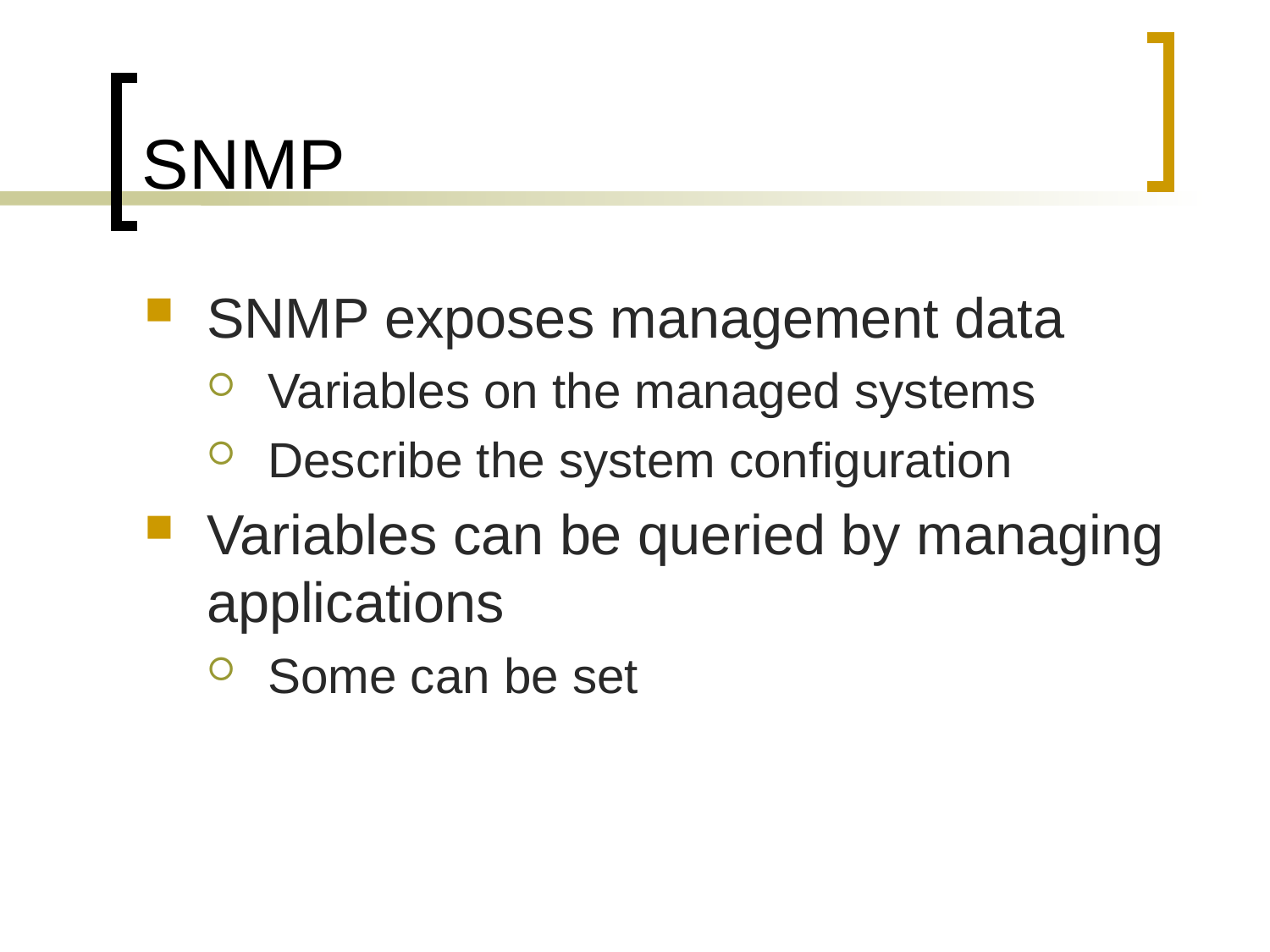

# SNMP
SNMP exposes management data
Variables on the managed systems
Describe the system configuration
Variables can be queried by managing applications
Some can be set